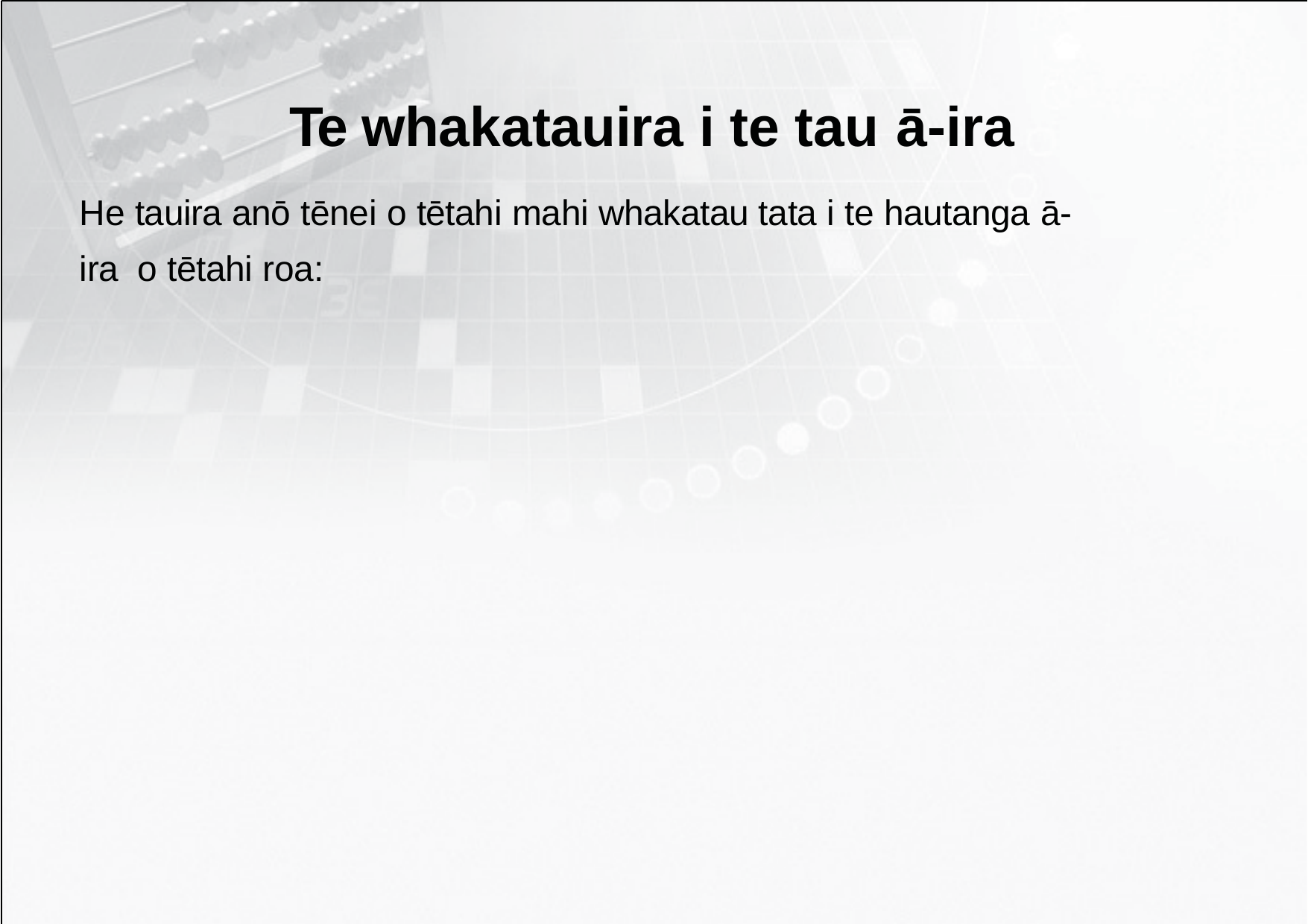

Te whakatauira i te tau ā-ira
He tauira anō tēnei o tētahi mahi whakatau tata i te hautanga ā-ira  o tētahi roa: